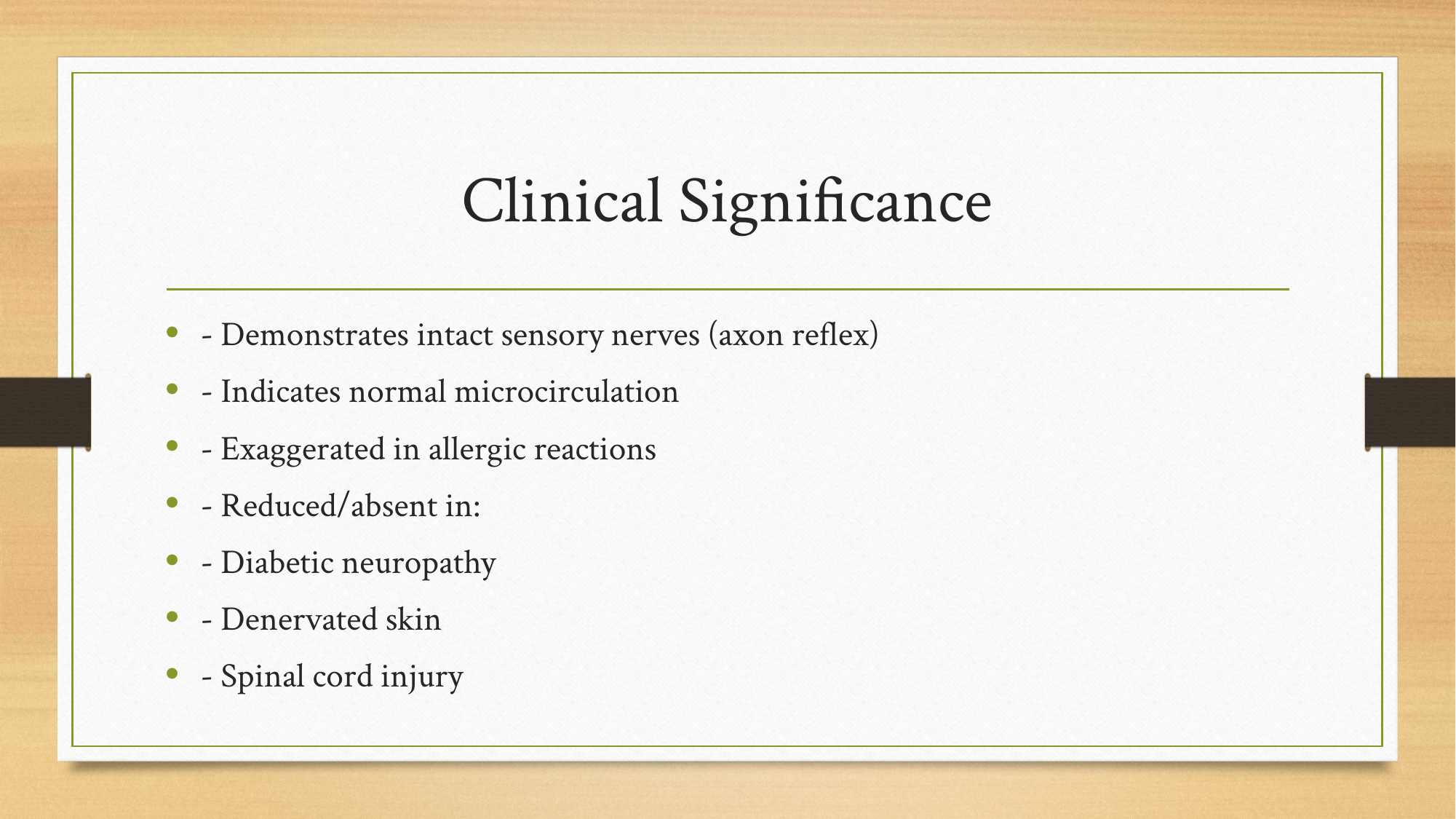

# Clinical Significance
- Demonstrates intact sensory nerves (axon reflex)
- Indicates normal microcirculation
- Exaggerated in allergic reactions
- Reduced/absent in:
- Diabetic neuropathy
- Denervated skin
- Spinal cord injury